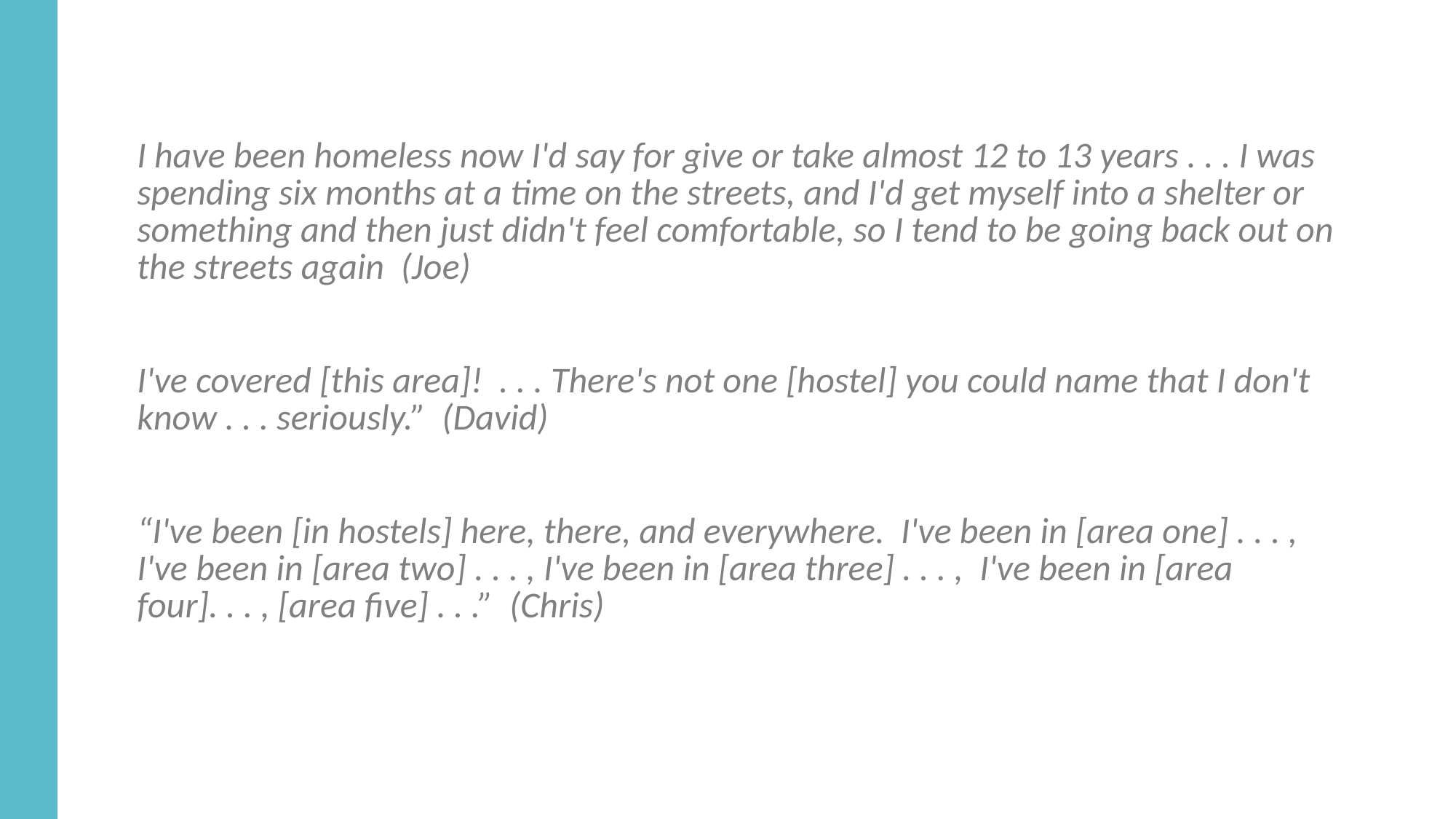

I have been homeless now I'd say for give or take almost 12 to 13 years . . . I was spending six months at a time on the streets, and I'd get myself into a shelter or something and then just didn't feel comfortable, so I tend to be going back out on the streets again  (Joe)

I've covered [this area]!  . . . There's not one [hostel] you could name that I don't know . . . seriously.”  (David)

“I've been [in hostels] here, there, and everywhere.  I've been in [area one] . . . , I've been in [area two] . . . , I've been in [area three] . . . ,  I've been in [area four]. . . , [area five] . . .”  (Chris)